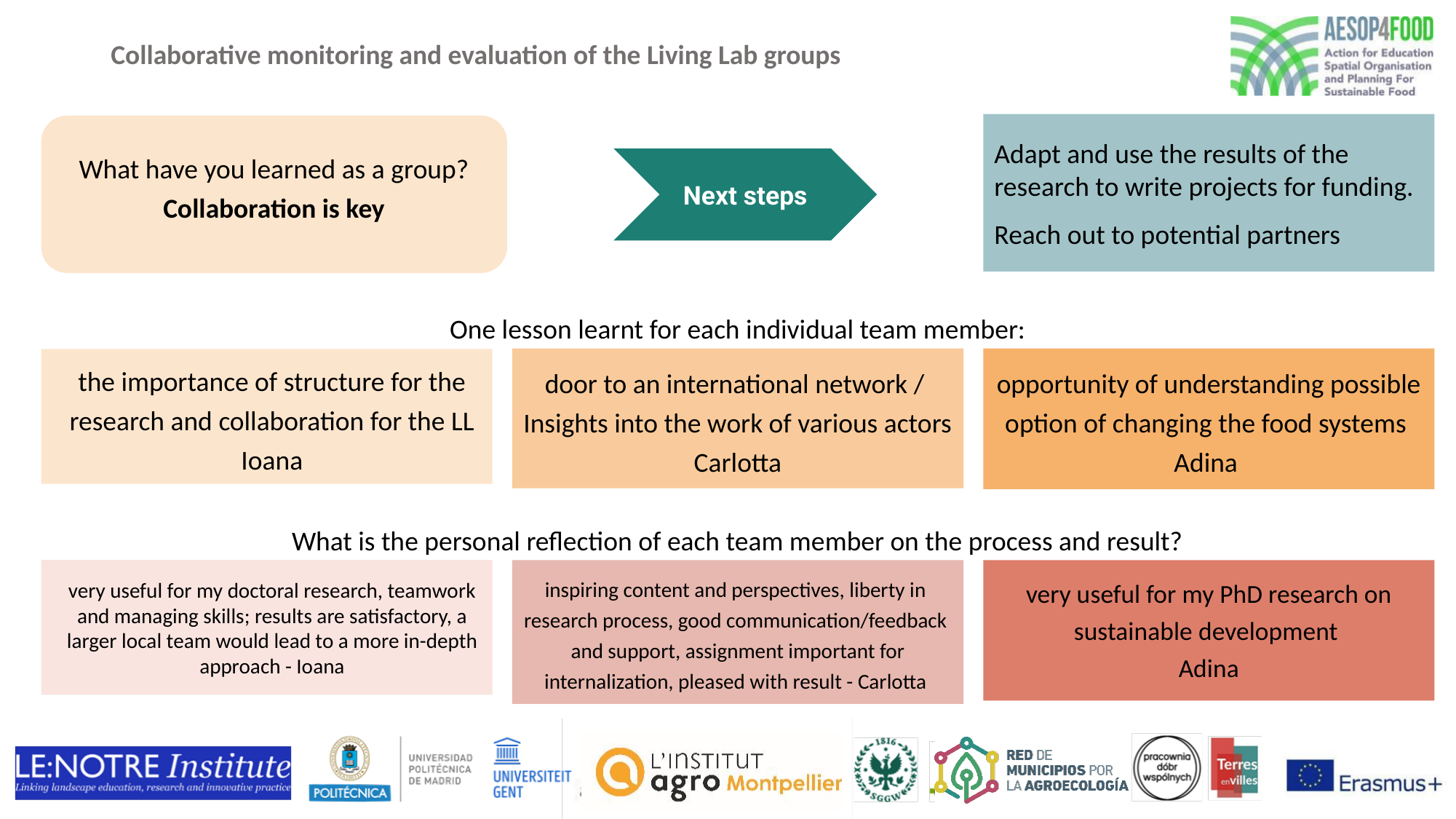

# Collaborative monitoring and evaluation of the Living Lab groups
Adapt and use the results of the research to write projects for funding.
Reach out to potential partners

What have you learned as a group?
Collaboration is key
Next steps
One lesson learnt for each individual team member:
door to an international network /
Insights into the work of various actors
Carlotta
opportunity of understanding possible option of changing the food systems  Adina
the importance of structure for the research and collaboration for the LL
Ioana
What is the personal reflection of each team member on the process and result?
very useful for my doctoral research, teamwork and managing skills; results are satisfactory, a larger local team would lead to a more in-depth approach - Ioana
inspiring content and perspectives, liberty in
research process, good communication/feedback
and support, assignment important for internalization, pleased with result - Carlotta
very useful for my PhD research on sustainable development
Adina